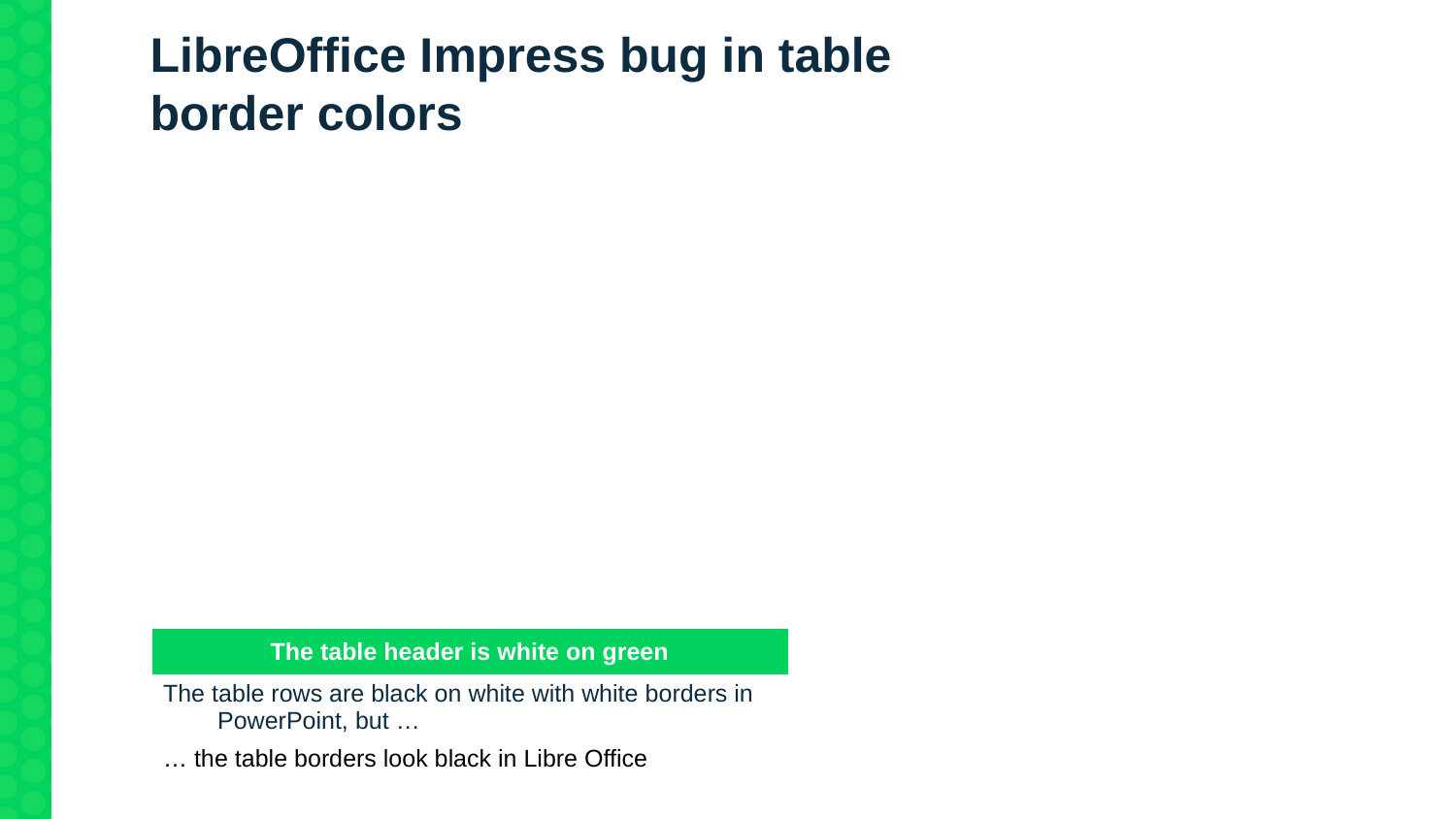

LibreOffice Impress bug in table border colors

| The table header is white on green |
| --- |
| The table rows are black on white with white borders in PowerPoint, but … |
| … the table borders look black in Libre Office |
|  |